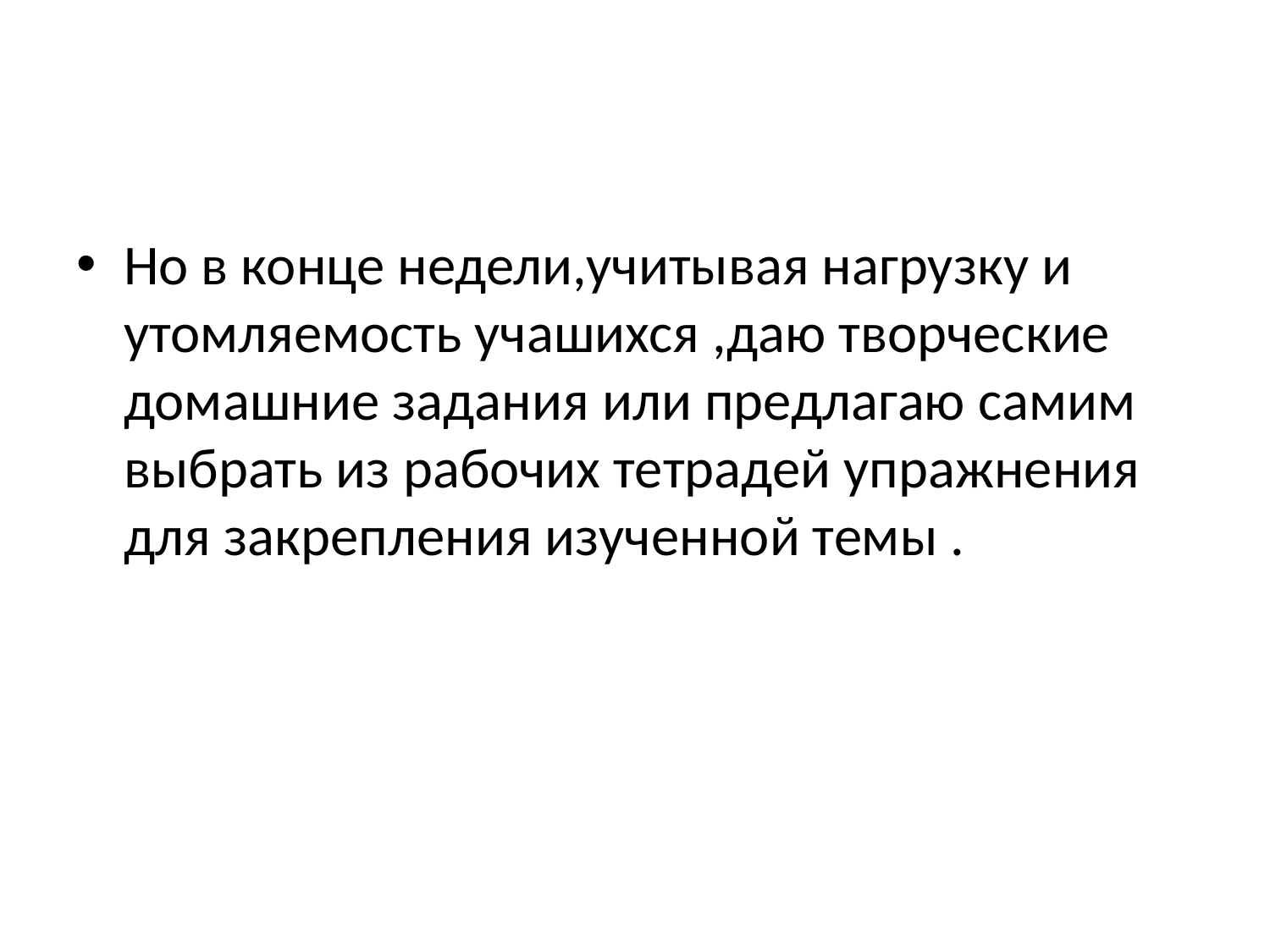

#
Но в конце недели,учитывая нагрузку и утомляемость учашихся ,даю творческие домашние задания или предлагаю самим выбрать из рабочих тетрадей упражнения для закрепления изученной темы .